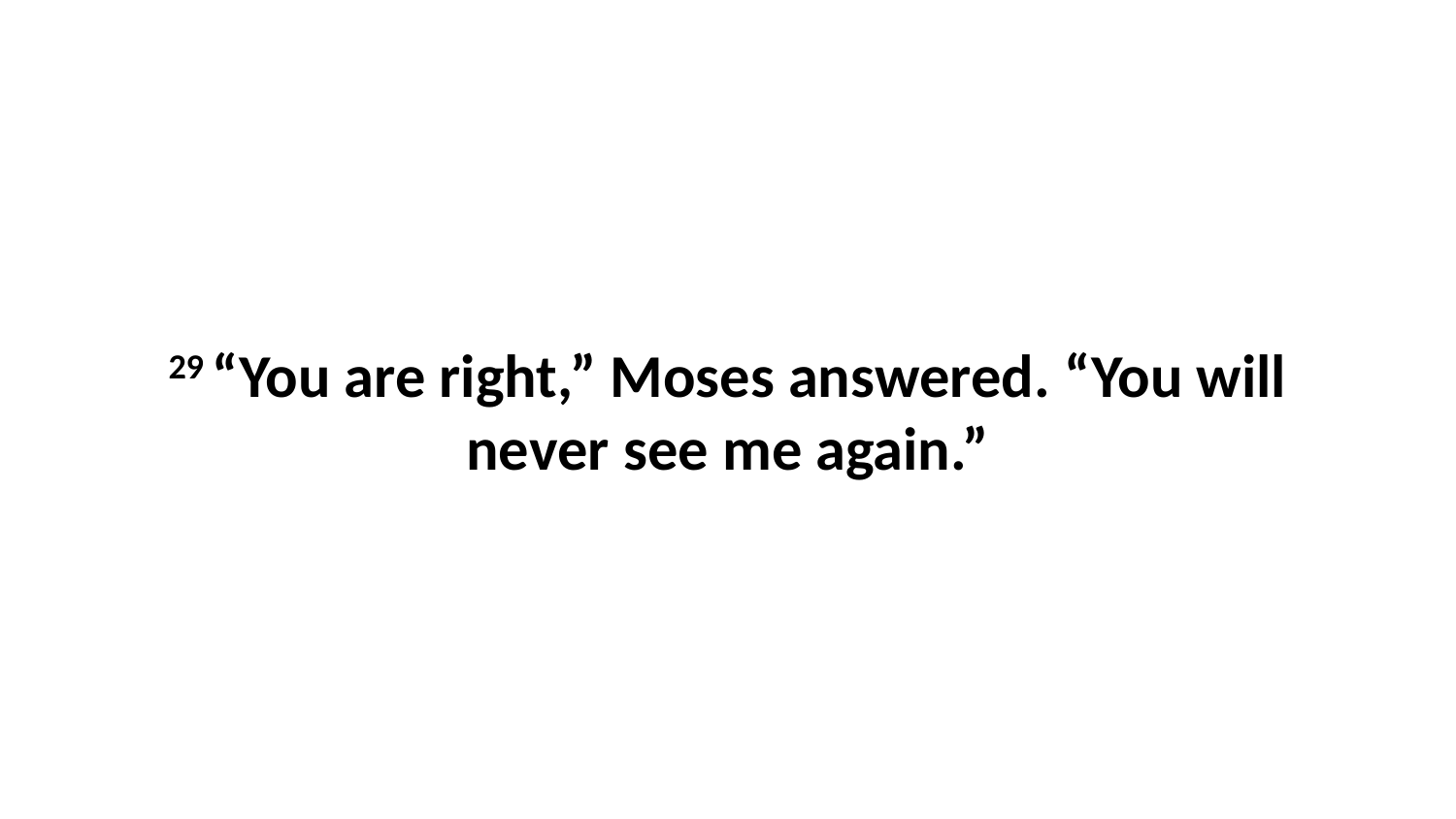

29 “You are right,” Moses answered. “You will never see me again.”